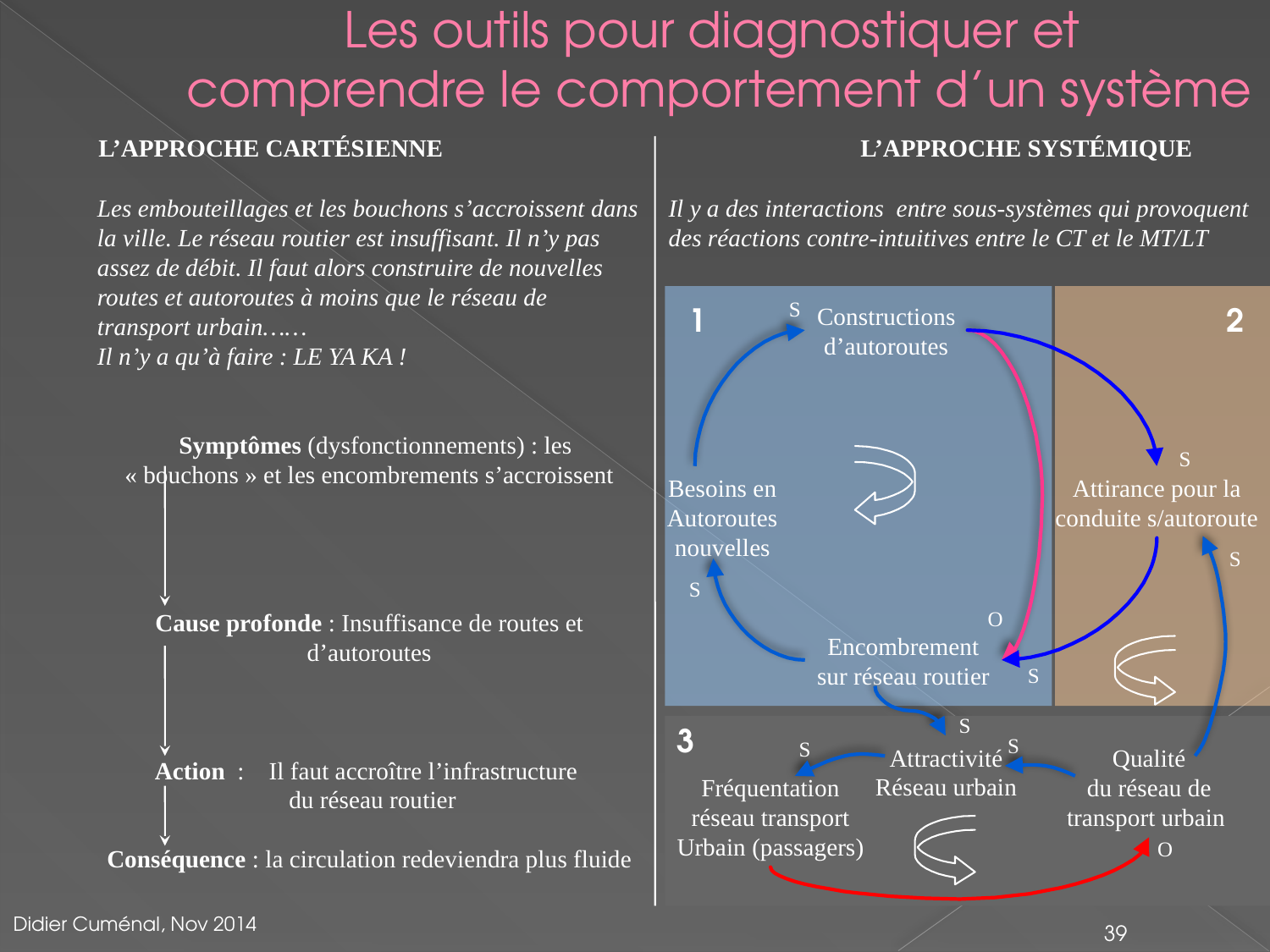

Les outils pour diagnostiquer et
comprendre le comportement d’un système
L’APPROCHE CARTÉSIENNE				L’APPROCHE SYSTÉMIQUE

Il y a des interactions  entre sous-systèmes qui provoquent
des réactions contre-intuitives entre le CT et le MT/LT
Les embouteillages et les bouchons s’accroissent dans la ville. Le réseau routier est insuffisant. Il n’y pas assez de débit. Il faut alors construire de nouvelles routes et autoroutes à moins que le réseau de transport urbain……
Il n’y a qu’à faire : LE YA KA !

  Symptômes (dysfonctionnements) : les « bouchons » et les encombrements s’accroissent

Cause profonde : Insuffisance de routes et d’autoroutes

Action  :    Il faut accroître l’infrastructure
 du réseau routier

Conséquence : la circulation redeviendra plus fluide

S
1
Constructions
d’autoroutes
2

S

Besoins en
Autoroutes
nouvelles
Attirance pour la
conduite s/autoroute

S

S
O
Encombrement
sur réseau routier

S

S
3

S
S
Attractivité
Réseau urbain
Qualité
du réseau de
transport urbain

Fréquentation
réseau transport
Urbain (passagers)

O

39